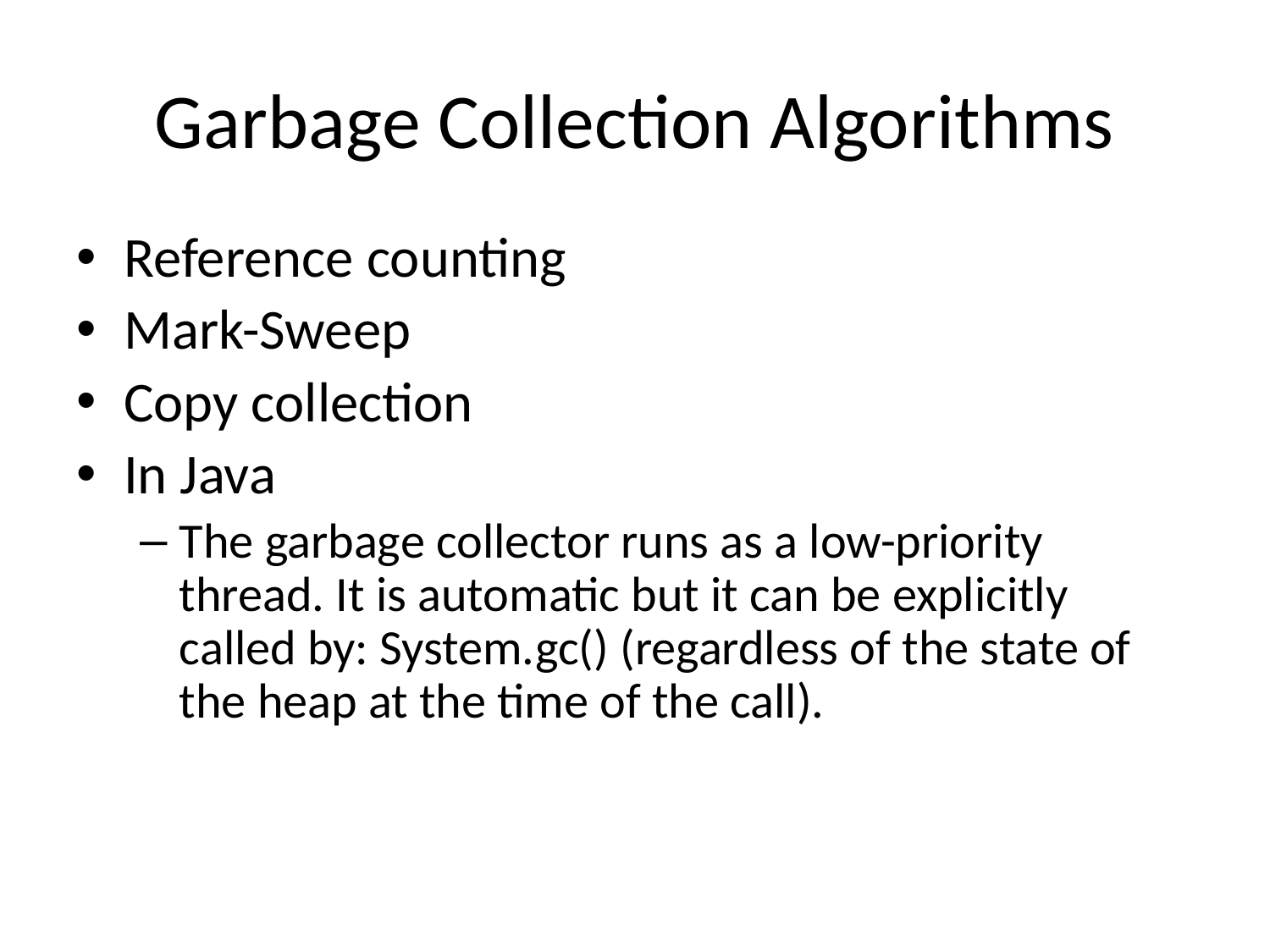

# Garbage Collection Algorithms
Reference counting
Mark-Sweep
Copy collection
In Java
The garbage collector runs as a low-priority thread. It is automatic but it can be explicitly called by: System.gc() (regardless of the state of the heap at the time of the call).